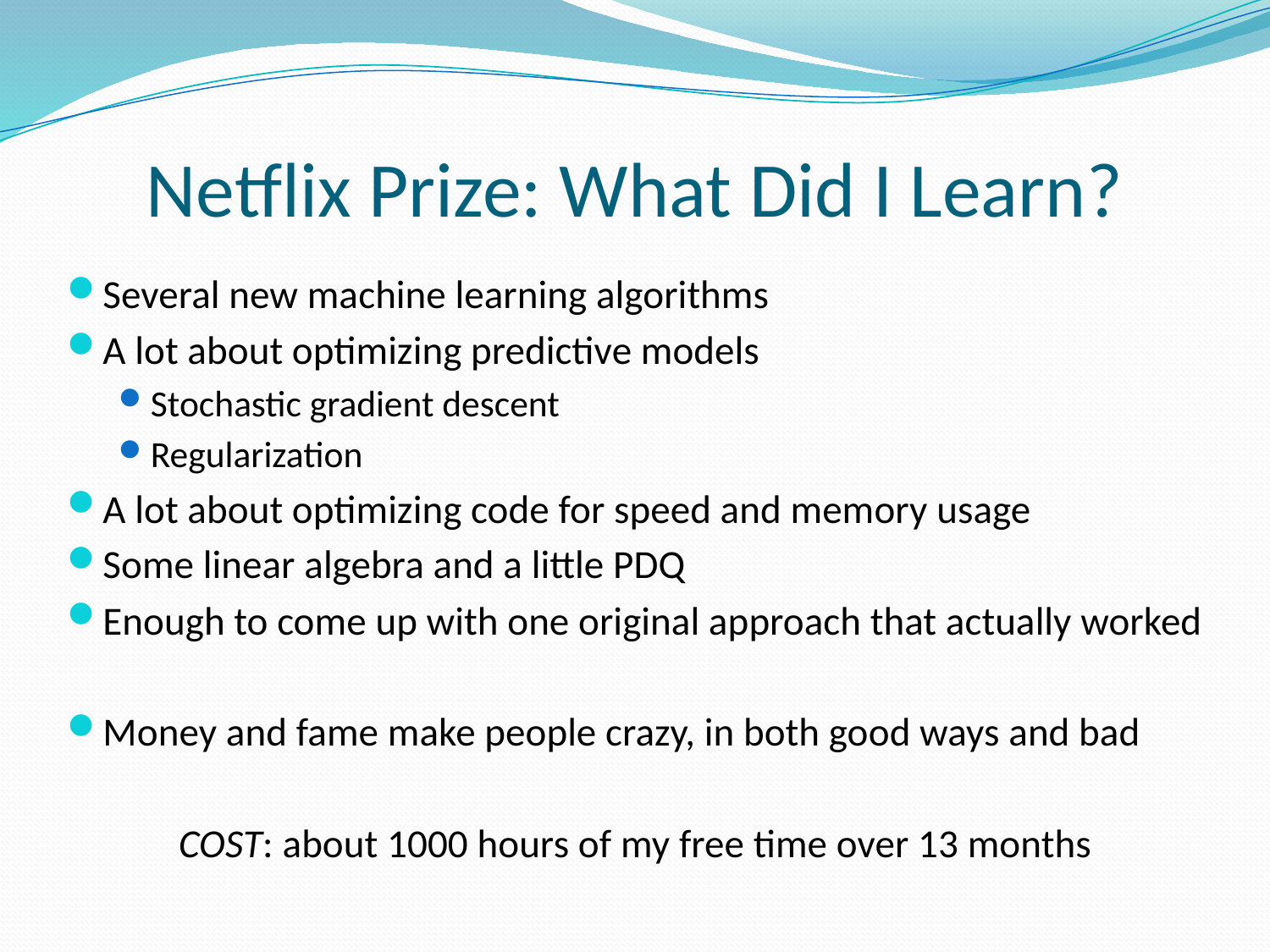

# Netflix Prize: What Did I Learn?
Several new machine learning algorithms
A lot about optimizing predictive models
Stochastic gradient descent
Regularization
A lot about optimizing code for speed and memory usage
Some linear algebra and a little PDQ
Enough to come up with one original approach that actually worked

Money and fame make people crazy, in both good ways and bad

COST: about 1000 hours of my free time over 13 months